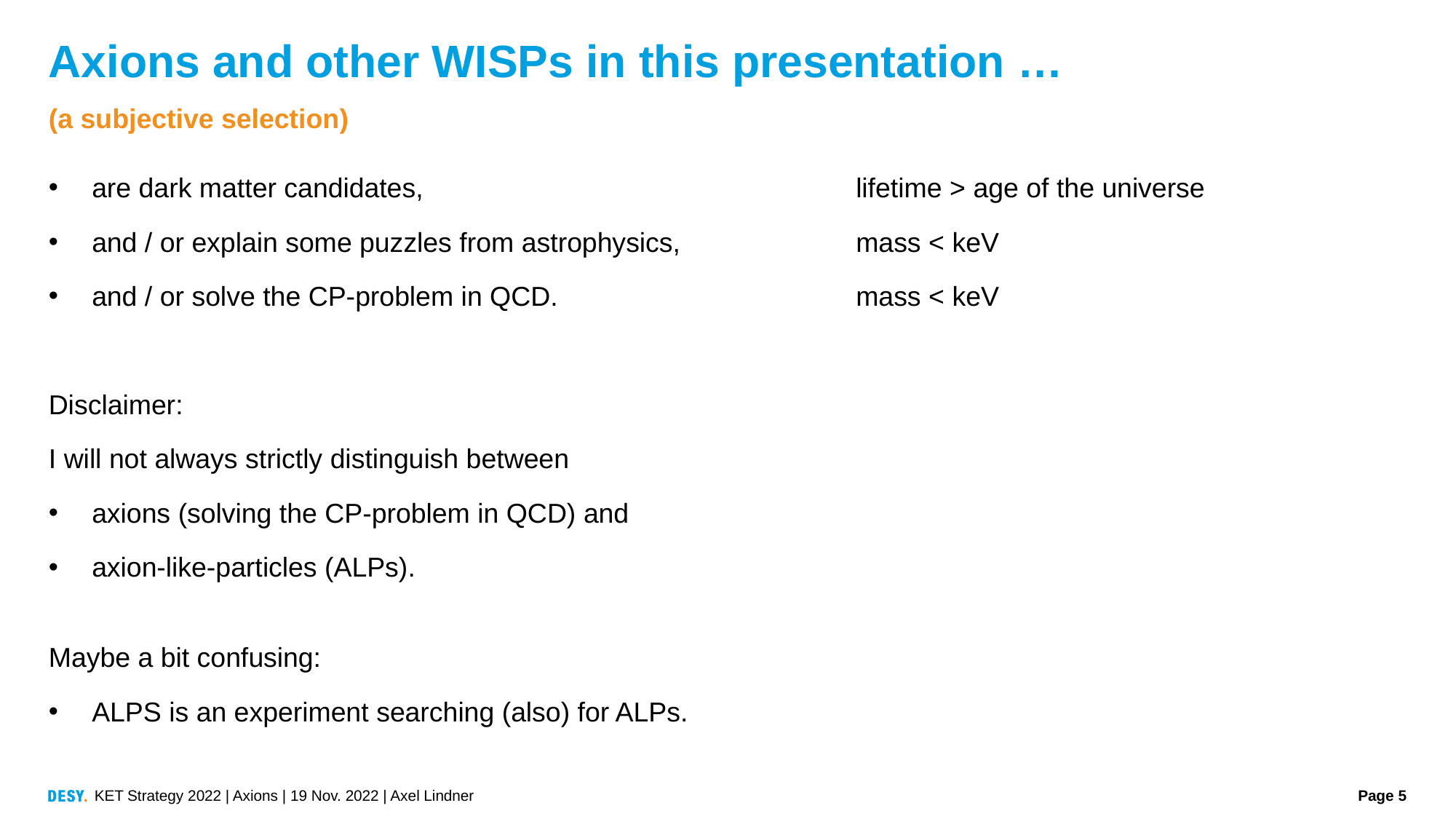

# Axions and other WISPs in this presentation …
(a subjective selection)

are dark matter candidates,				lifetime > age of the universe
and / or explain some puzzles from astrophysics,		mass < keV
and / or solve the CP-problem in QCD.			mass < keV

Disclaimer:
I will not always strictly distinguish between
axions (solving the CP-problem in QCD) and
axion-like-particles (ALPs).
Maybe a bit confusing:
ALPS is an experiment searching (also) for ALPs.

KET Strategy 2022 | Axions | 19 Nov. 2022 | Axel Lindner